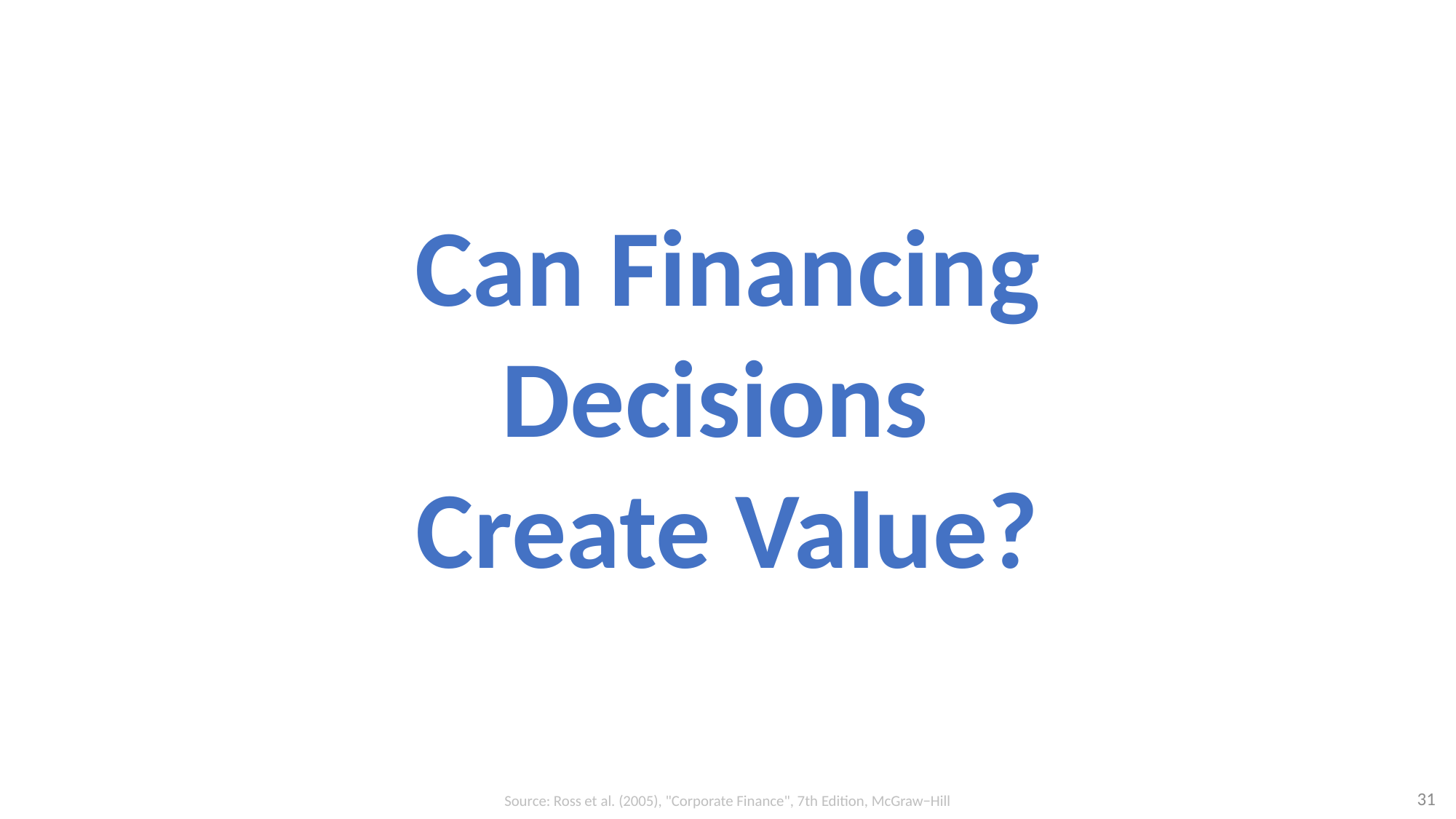

# Can Financing Decisions Create Value?
31
Source: Ross et al. (2005), "Corporate Finance", 7th Edition, McGraw−Hill